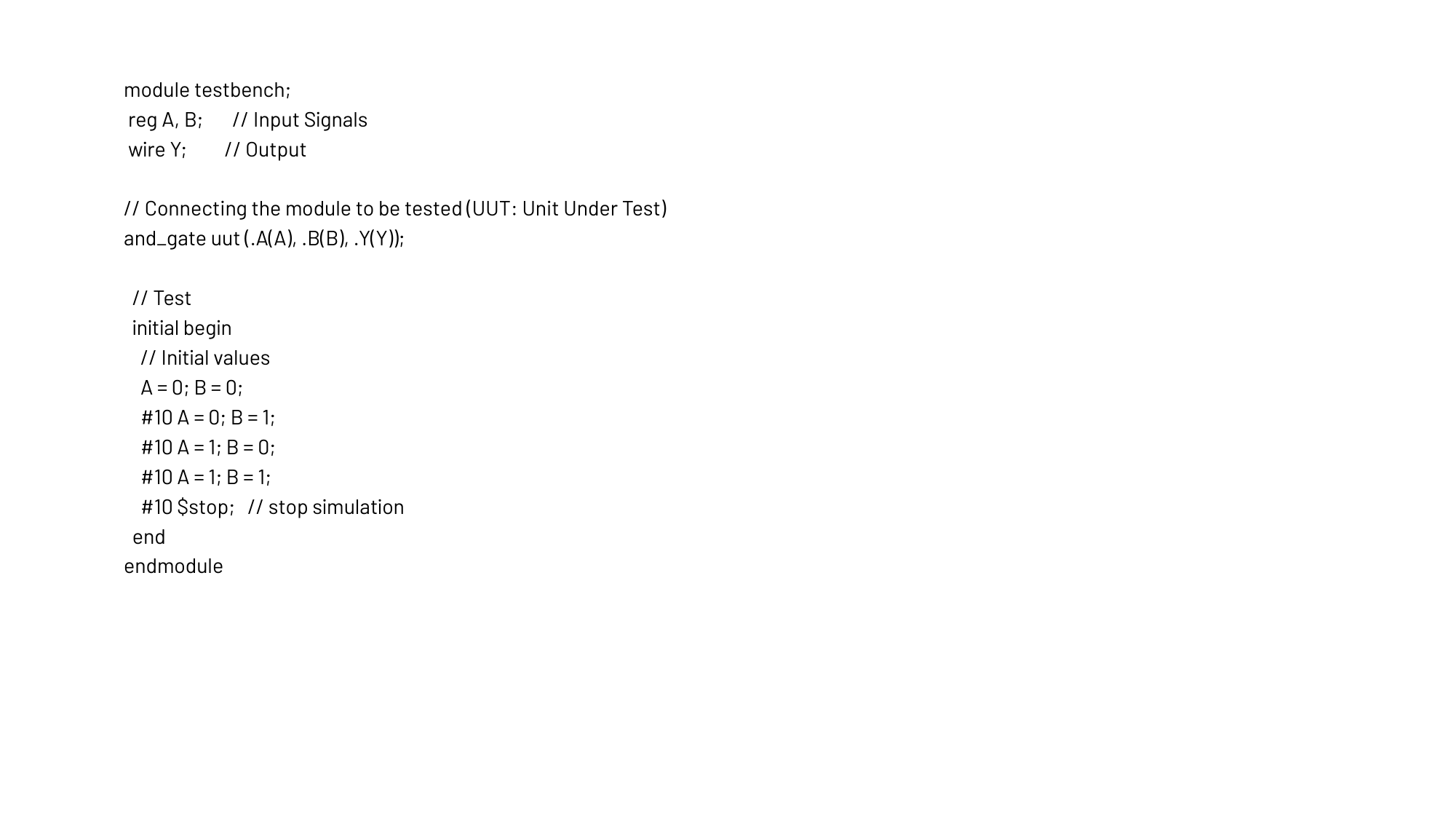

module testbench;
 reg A, B;       // Input Signals
 wire Y;         // Output

// Connecting the module to be tested (UUT: Unit Under Test)
and_gate uut (.A(A), .B(B), .Y(Y));

  // Test
  initial begin
    // Initial values
    A = 0; B = 0;
    #10 A = 0; B = 1;
    #10 A = 1; B = 0;
    #10 A = 1; B = 1;
    #10 $stop;   // stop simulation
  end
endmodule